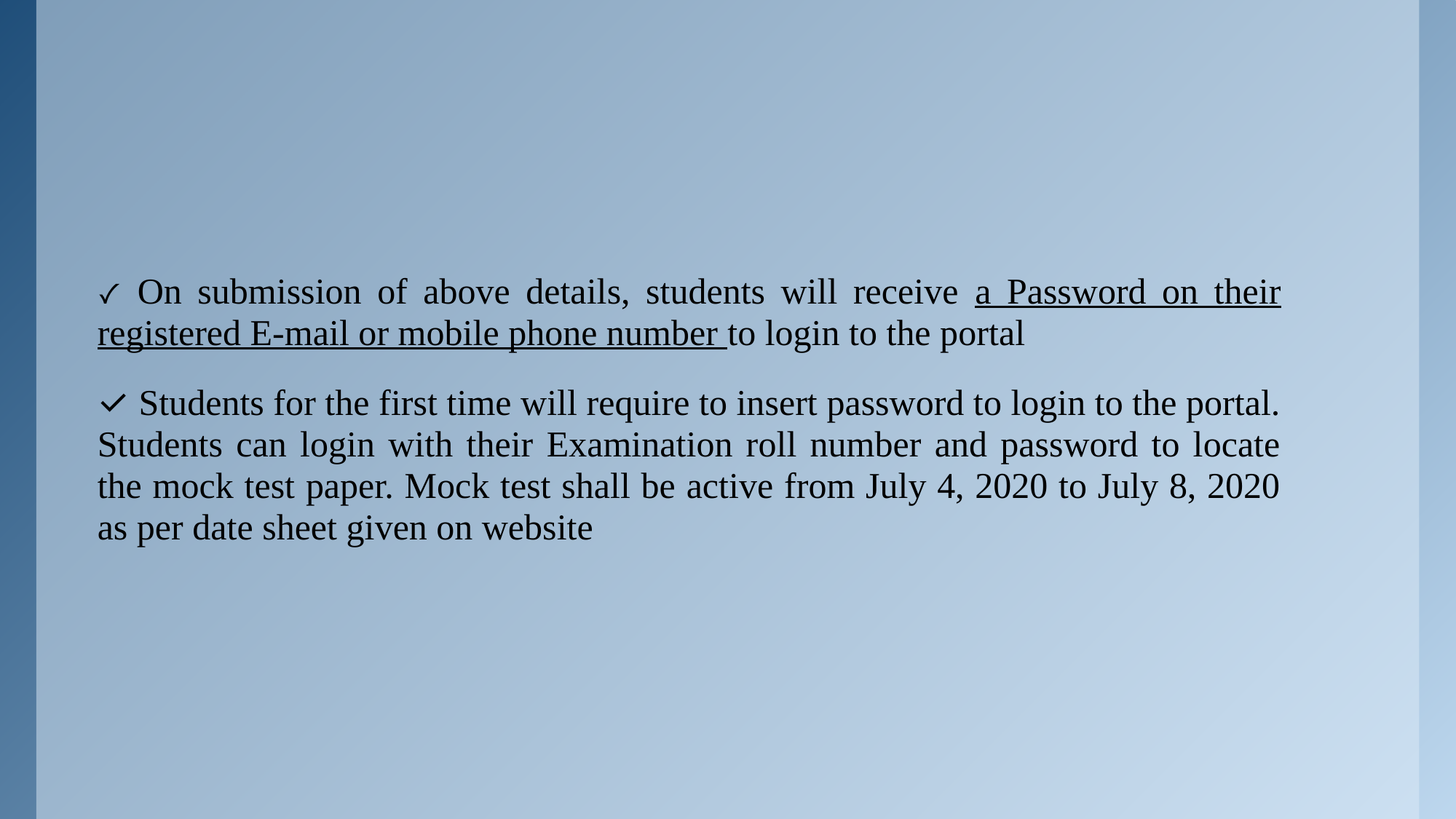

✓ On submission of above details, students will receive a Password on their registered E-mail or mobile phone number to login to the portal
✓ Students for the first time will require to insert password to login to the portal. Students can login with their Examination roll number and password to locate the mock test paper. Mock test shall be active from July 4, 2020 to July 8, 2020 as per date sheet given on website